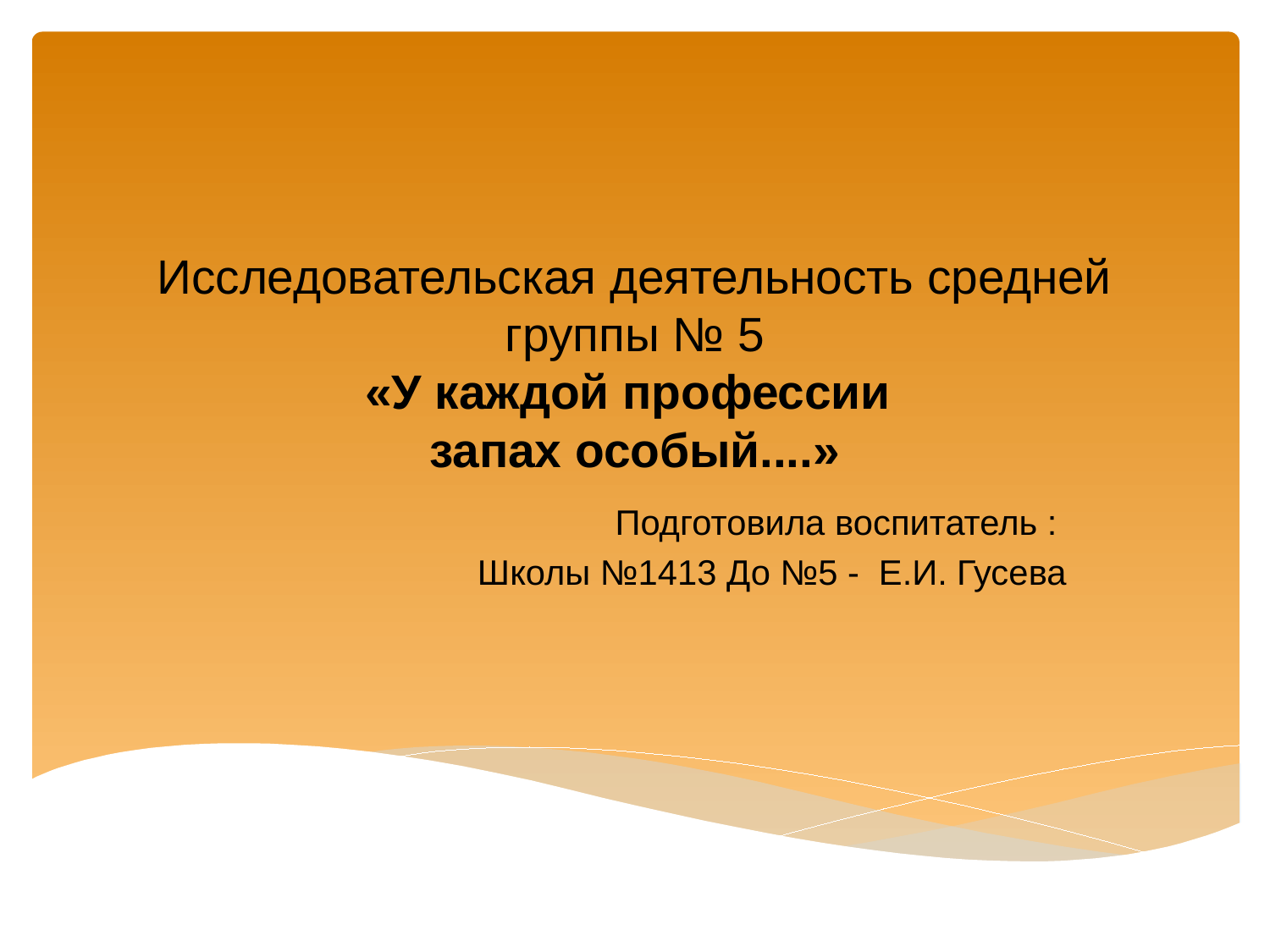

# Исследовательская деятельность средней группы № 5 «У каждой профессии запах особый....»
Подготовила воспитатель :
Школы №1413 До №5 -  Е.И. Гусева